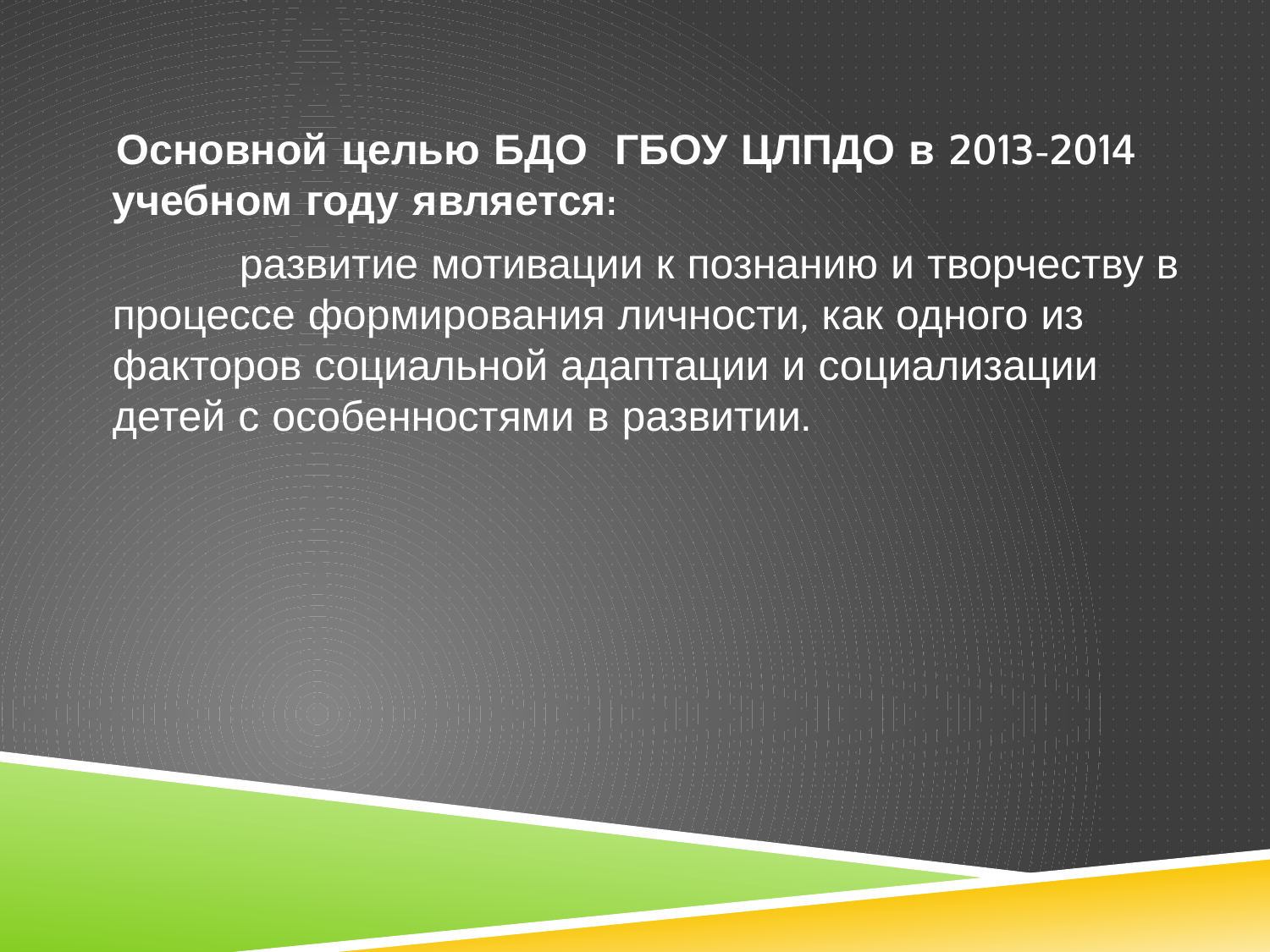

Основной целью БДО  ГБОУ ЦЛПДО в 2013-2014 учебном году является:
             развитие мотивации к познанию и творчеству в процессе формирования личности, как одного из факторов социальной адаптации и социализации детей с особенностями в развитии.